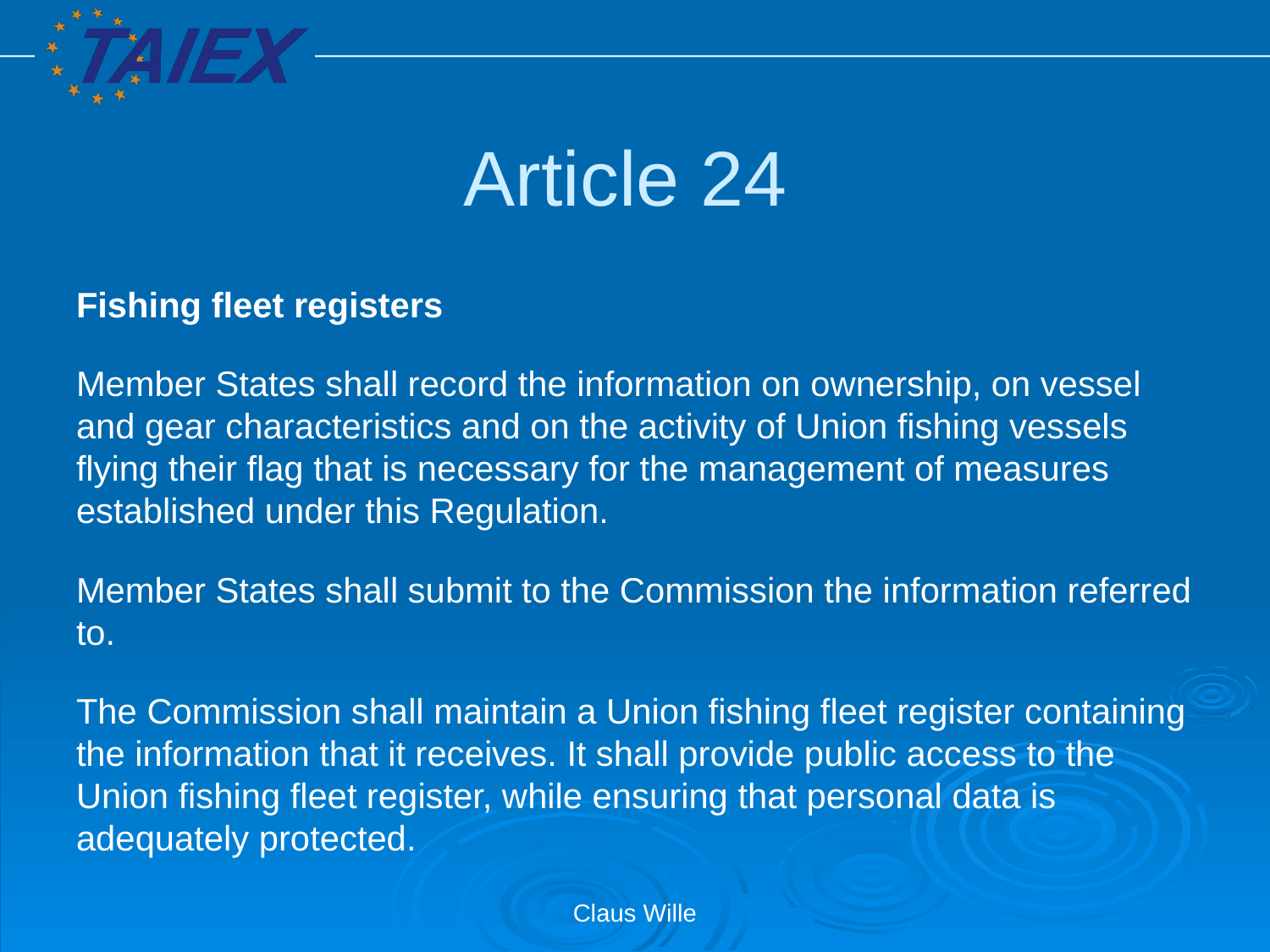

# Article 24
Fishing fleet registers

Member States shall record the information on ownership, on vessel and gear characteristics and on the activity of Union fishing vessels flying their flag that is necessary for the management of measures established under this Regulation.

Member States shall submit to the Commission the information referred to.

The Commission shall maintain a Union fishing fleet register containing the information that it receives. It shall provide public access to the Union fishing fleet register, while ensuring that personal data is adequately protected.
Claus Wille